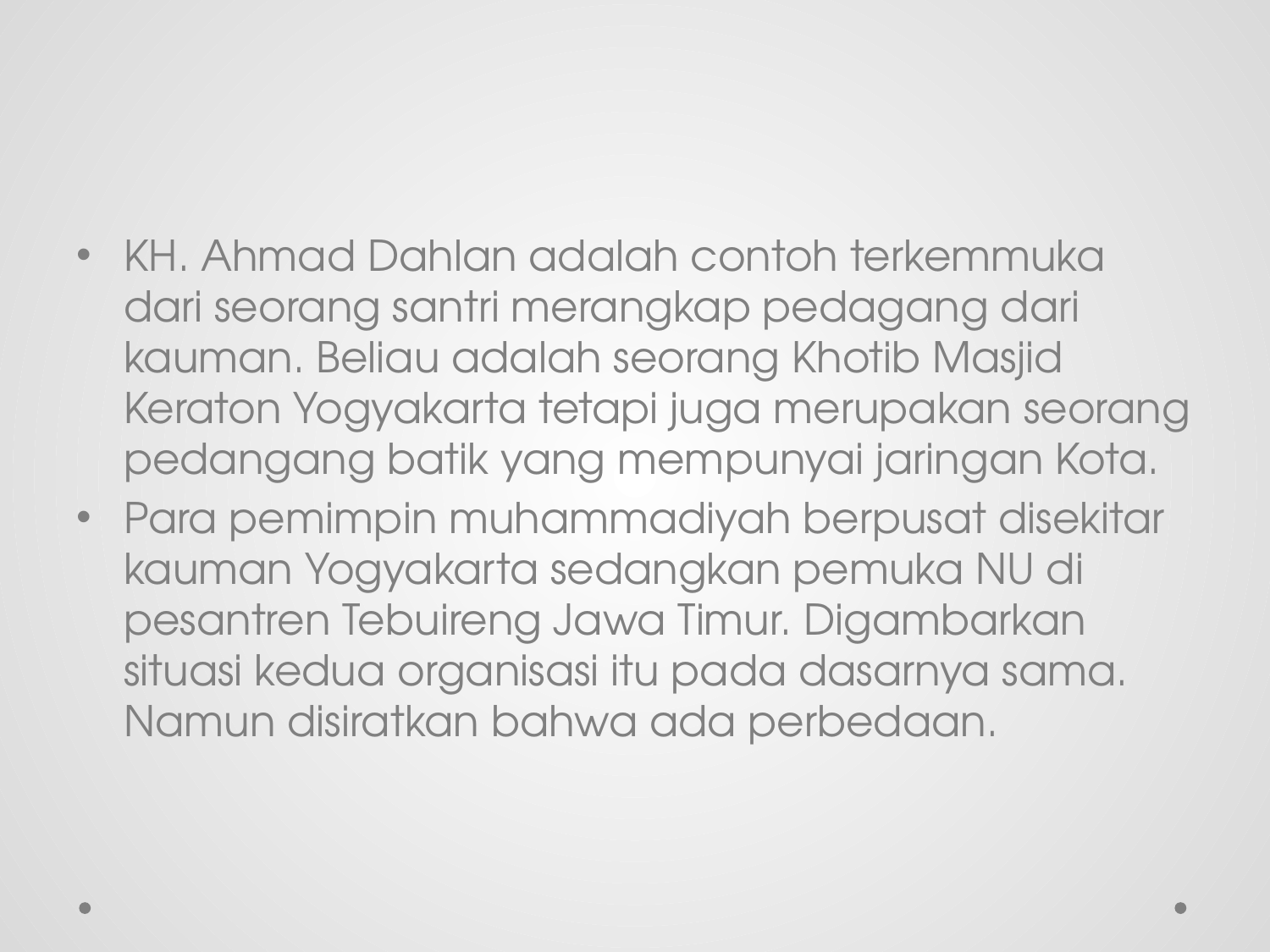

#
KH. Ahmad Dahlan adalah contoh terkemmuka dari seorang santri merangkap pedagang dari kauman. Beliau adalah seorang Khotib Masjid Keraton Yogyakarta tetapi juga merupakan seorang pedangang batik yang mempunyai jaringan Kota.
Para pemimpin muhammadiyah berpusat disekitar kauman Yogyakarta sedangkan pemuka NU di pesantren Tebuireng Jawa Timur. Digambarkan situasi kedua organisasi itu pada dasarnya sama. Namun disiratkan bahwa ada perbedaan.